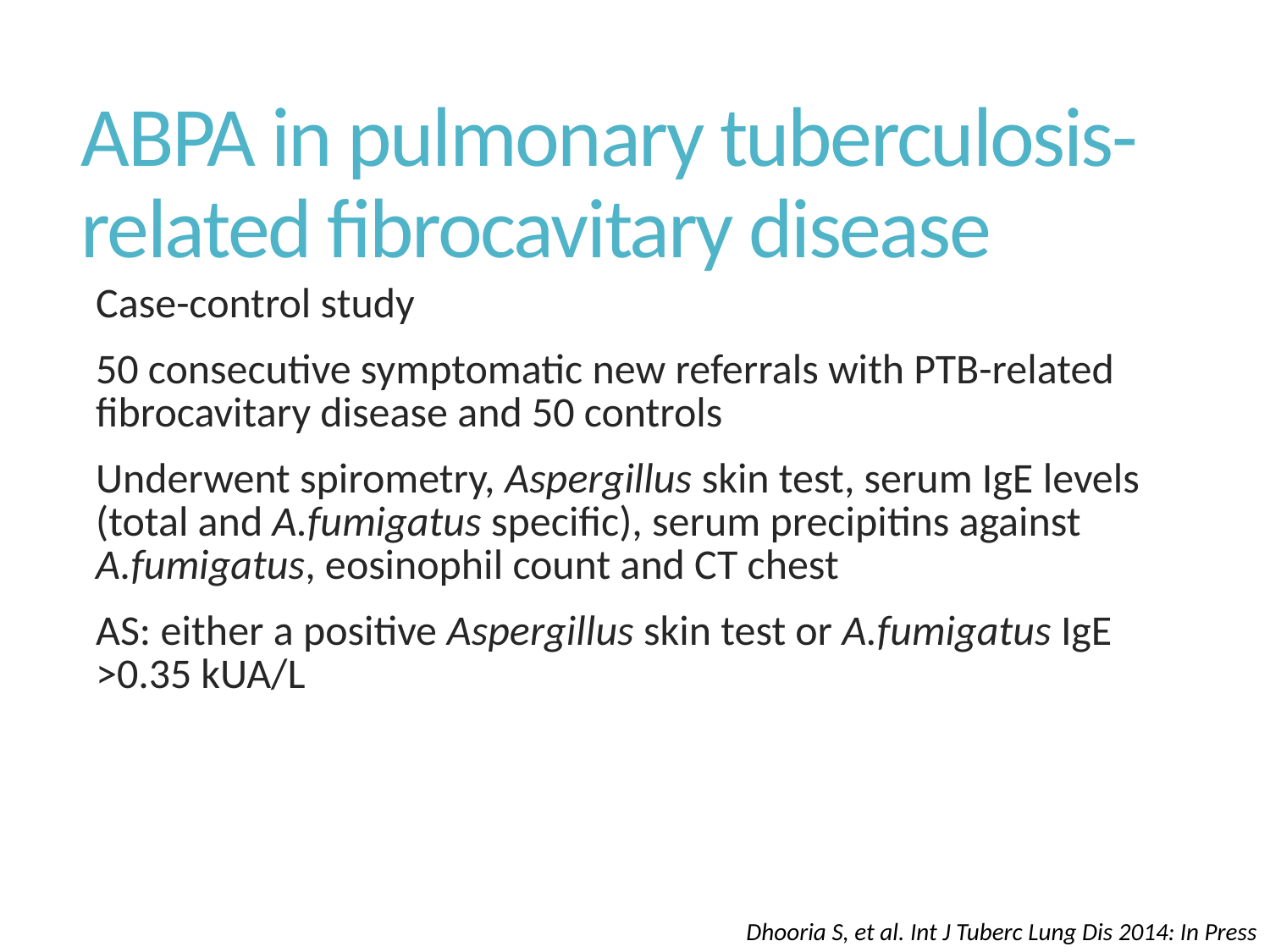

# ABPA in pulmonary tuberculosis-related fibrocavitary disease
Case-control study
50 consecutive symptomatic new referrals with PTB-related fibrocavitary disease and 50 controls
Underwent spirometry, Aspergillus skin test, serum IgE levels (total and A.fumigatus specific), serum precipitins against A.fumigatus, eosinophil count and CT chest
AS: either a positive Aspergillus skin test or A.fumigatus IgE >0.35 kUA/L
Dhooria S, et al. Int J Tuberc Lung Dis 2014: In Press